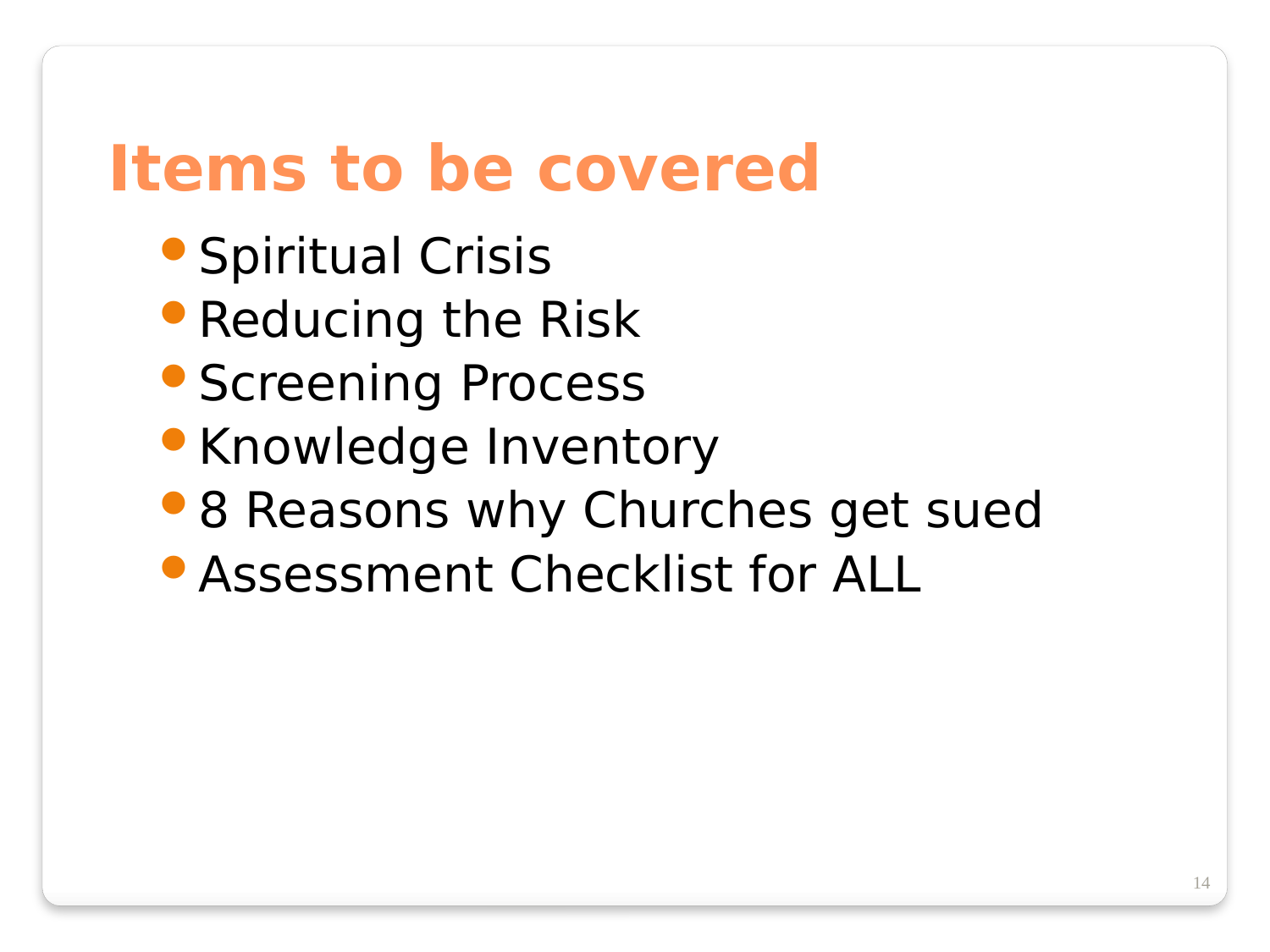

Items to be covered
Spiritual Crisis
Reducing the Risk
Screening Process
Knowledge Inventory
8 Reasons why Churches get sued
Assessment Checklist for ALL
14